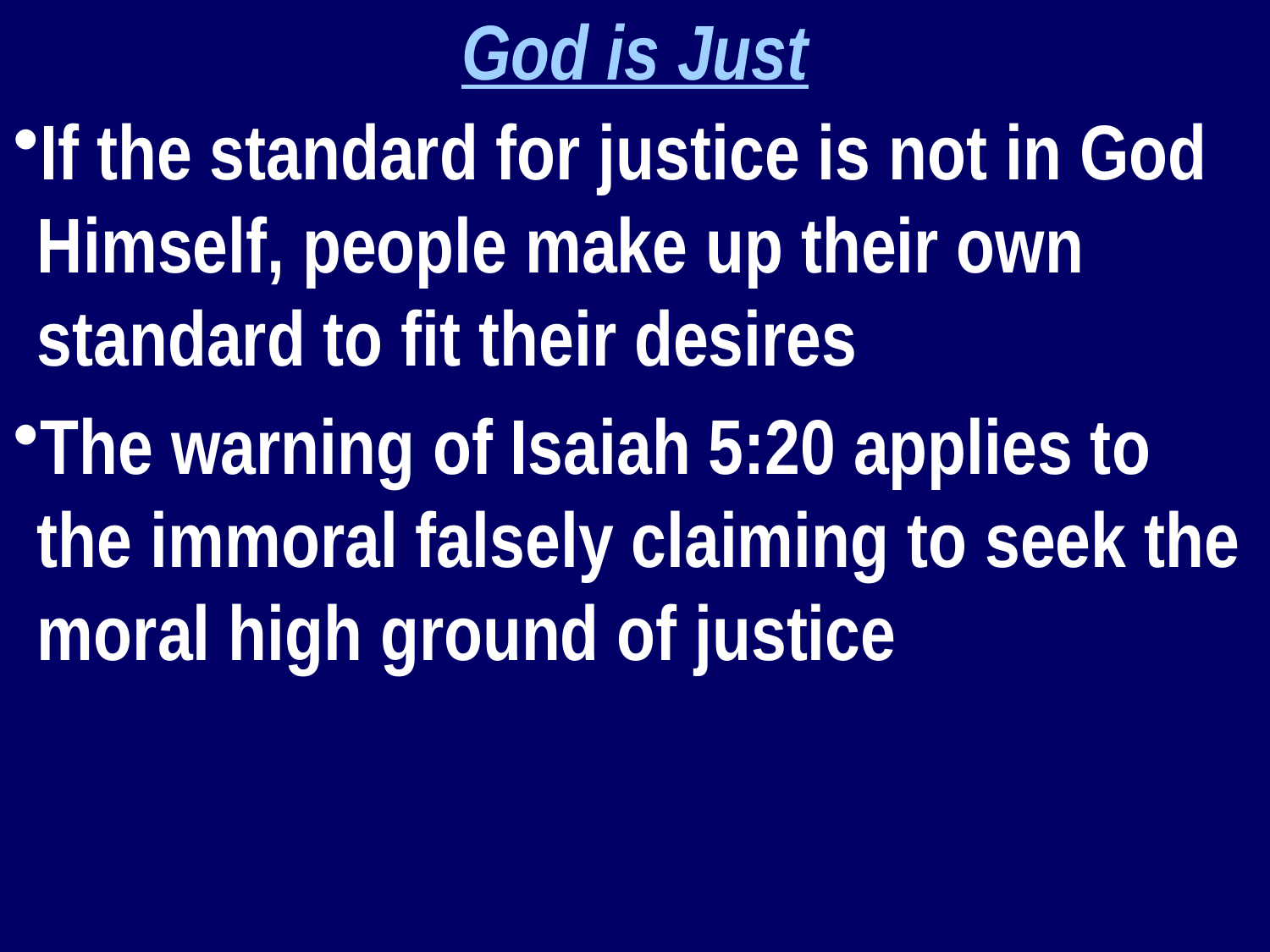

God is Just
If the standard for justice is not in God Himself, people make up their own standard to fit their desires
The warning of Isaiah 5:20 applies to the immoral falsely claiming to seek the moral high ground of justice